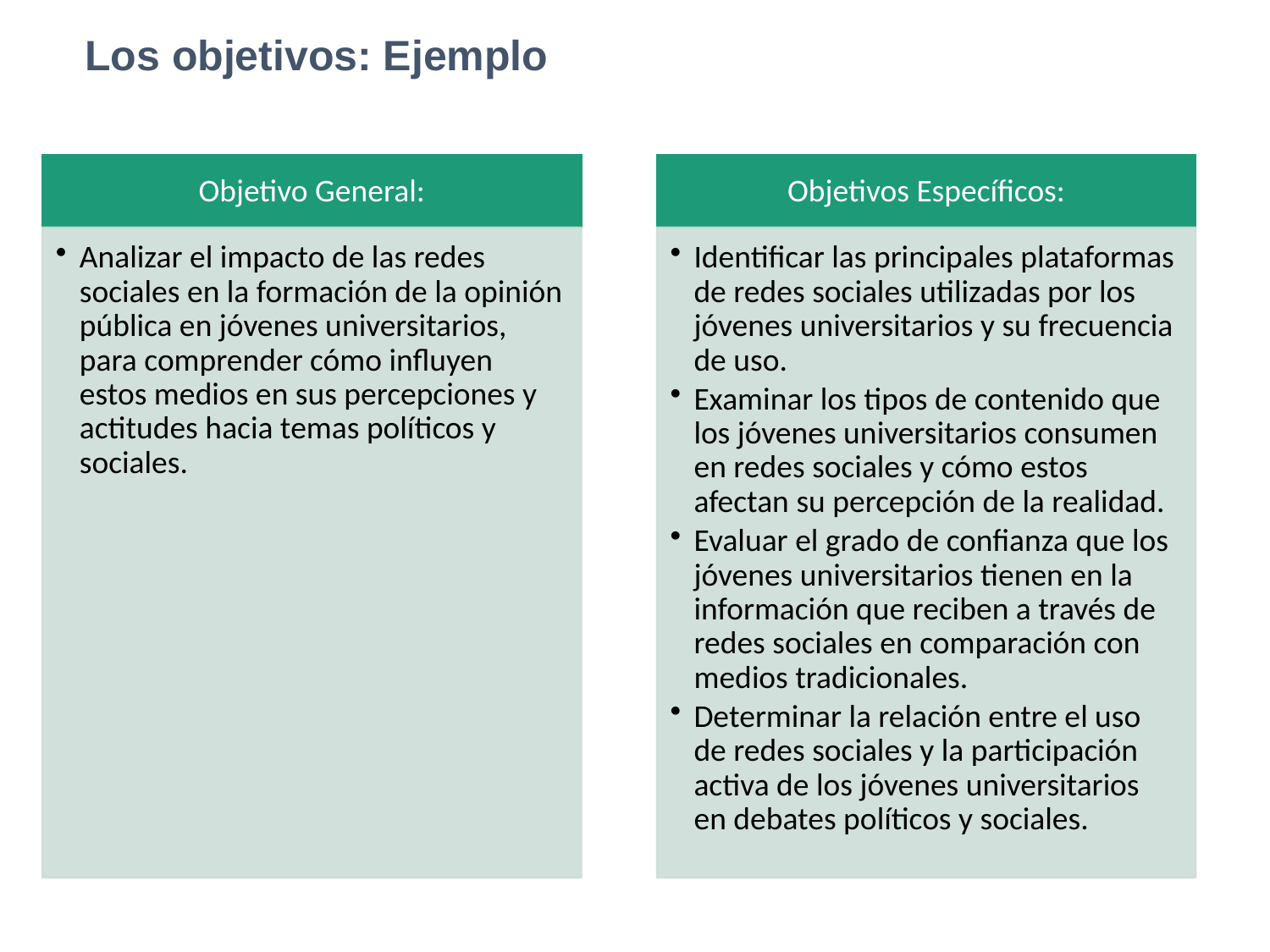

Los objetivos: Ejemplo
Objetivo General:
Analizar el impacto de las redes sociales en la formación de la opinión pública en jóvenes universitarios, para comprender cómo influyen estos medios en sus percepciones y actitudes hacia temas políticos y sociales.
Objetivos Específicos:
Identificar las principales plataformas de redes sociales utilizadas por los jóvenes universitarios y su frecuencia de uso.
Examinar los tipos de contenido que los jóvenes universitarios consumen en redes sociales y cómo estos afectan su percepción de la realidad.
Evaluar el grado de confianza que los jóvenes universitarios tienen en la información que reciben a través de redes sociales en comparación con medios tradicionales.
Determinar la relación entre el uso de redes sociales y la participación activa de los jóvenes universitarios en debates políticos y sociales.